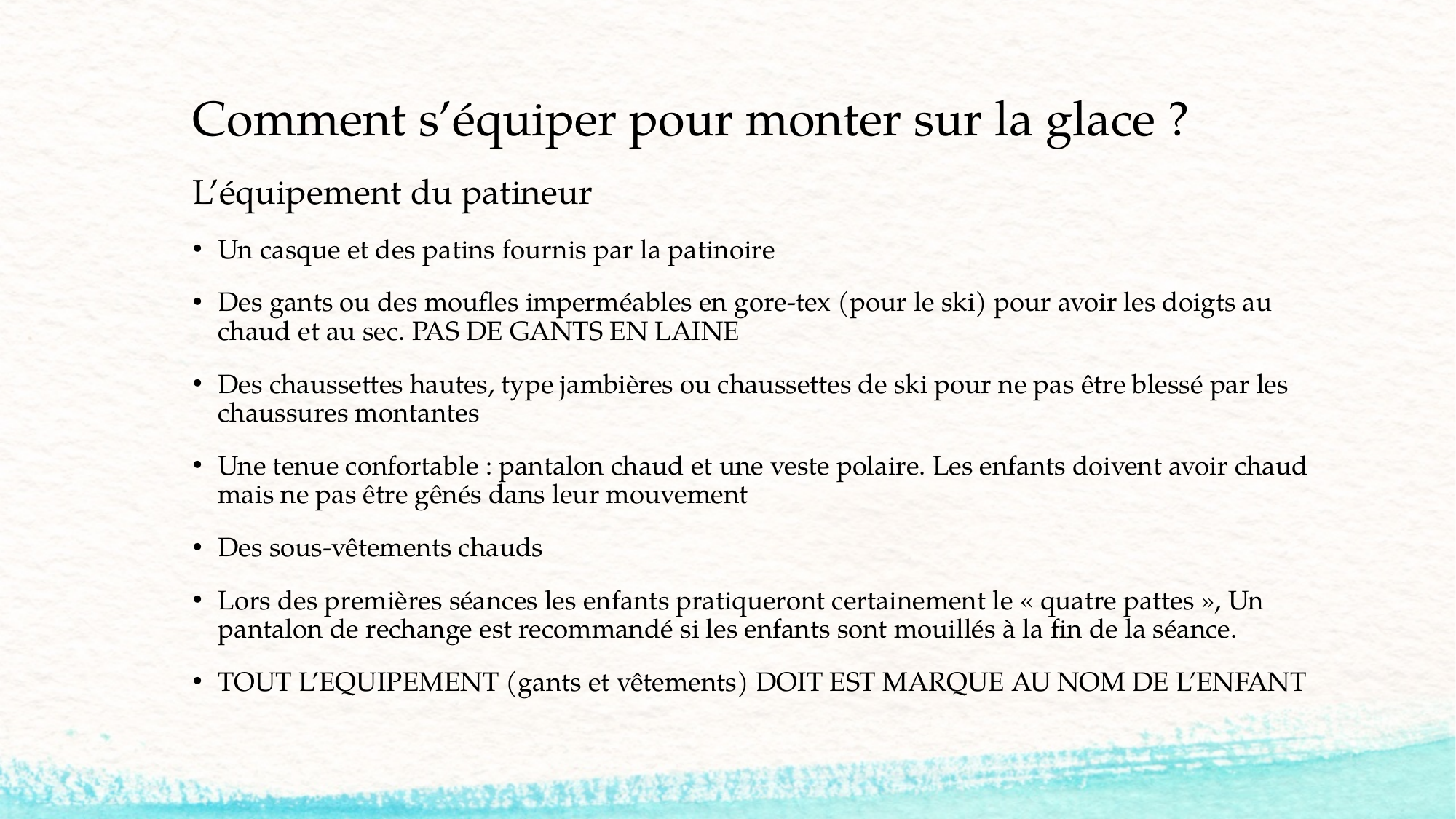

# Comment s’équiper pour monter sur la glace ?
L’équipement du patineur
Un casque et des patins fournis par la patinoire
Des gants ou des moufles imperméables en gore-tex (pour le ski) pour avoir les doigts au chaud et au sec. PAS DE GANTS EN LAINE
Des chaussettes hautes, type jambières ou chaussettes de ski pour ne pas être blessé par les chaussures montantes
Une tenue confortable : pantalon chaud et une veste polaire. Les enfants doivent avoir chaud mais ne pas être gênés dans leur mouvement
Des sous-vêtements chauds
Lors des premières séances les enfants pratiqueront certainement le « quatre pattes », Un pantalon de rechange est recommandé si les enfants sont mouillés à la fin de la séance.
TOUT L’EQUIPEMENT (gants et vêtements) DOIT EST MARQUE AU NOM DE L’ENFANT